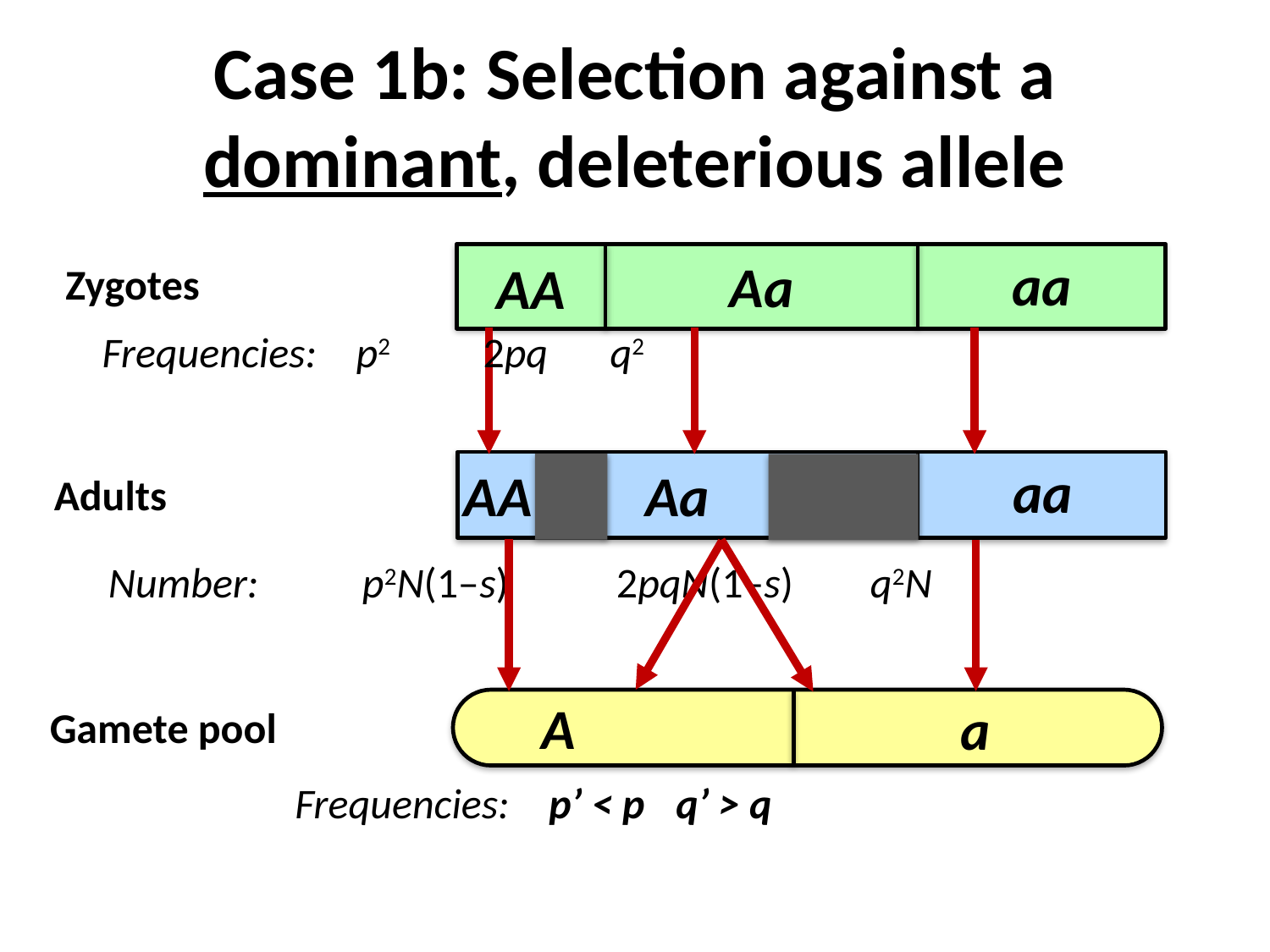

# Case 1b: Selection against a dominant, deleterious allele
aa

Aa
AA
Zygotes
Frequencies:	p2	2pq	q2
aa

Aa
AA
Adults

Number:	p2N(1–s)	2pqN(1–s)	q2N
A
a

Gamete pool
Frequencies:	p’ < p	q’ > q